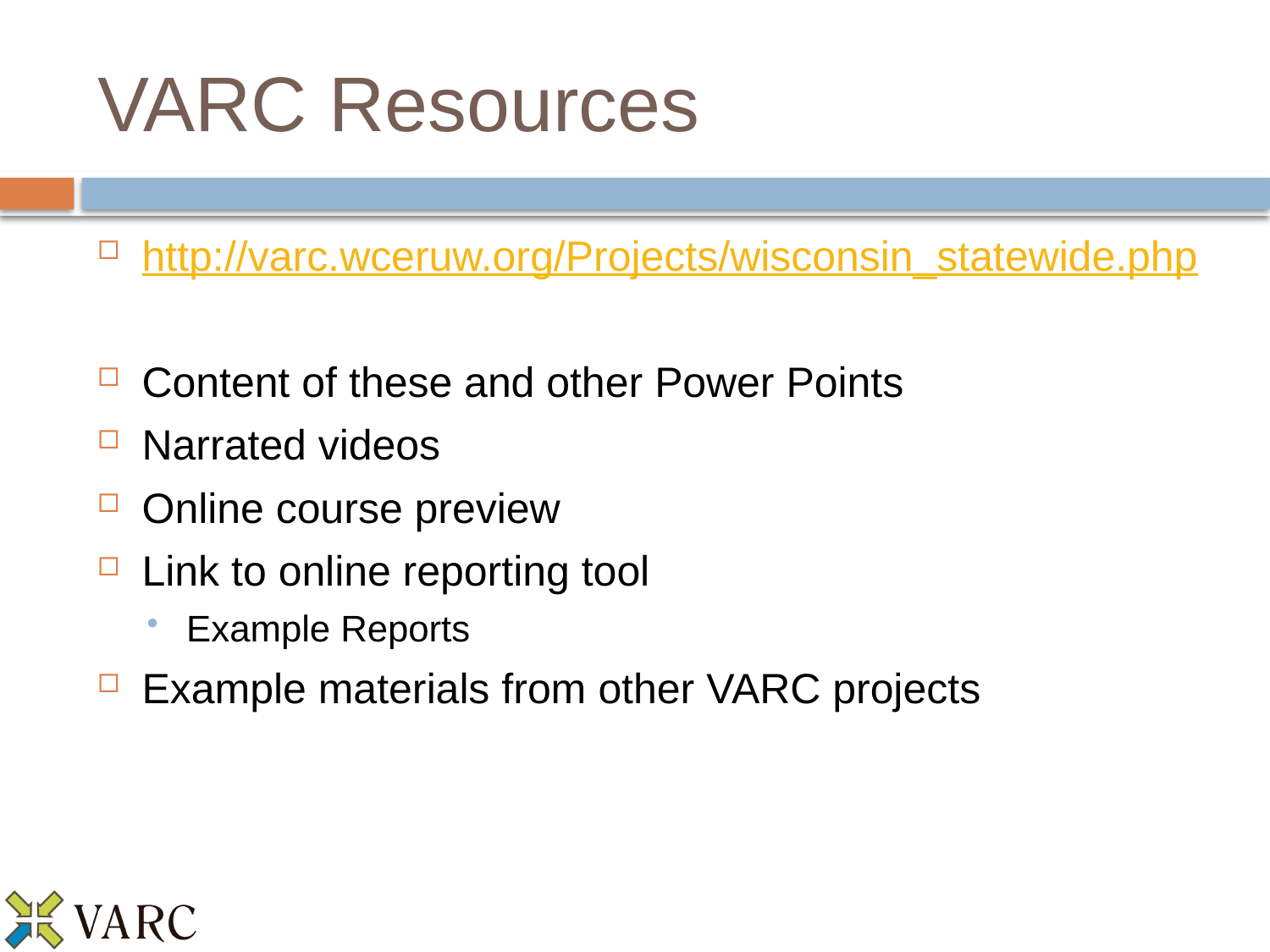

# VARC Resources
http://varc.wceruw.org/Projects/wisconsin_statewide.php

Content of these and other Power Points
Narrated videos
Online course preview
Link to online reporting tool
Example Reports
Example materials from other VARC projects